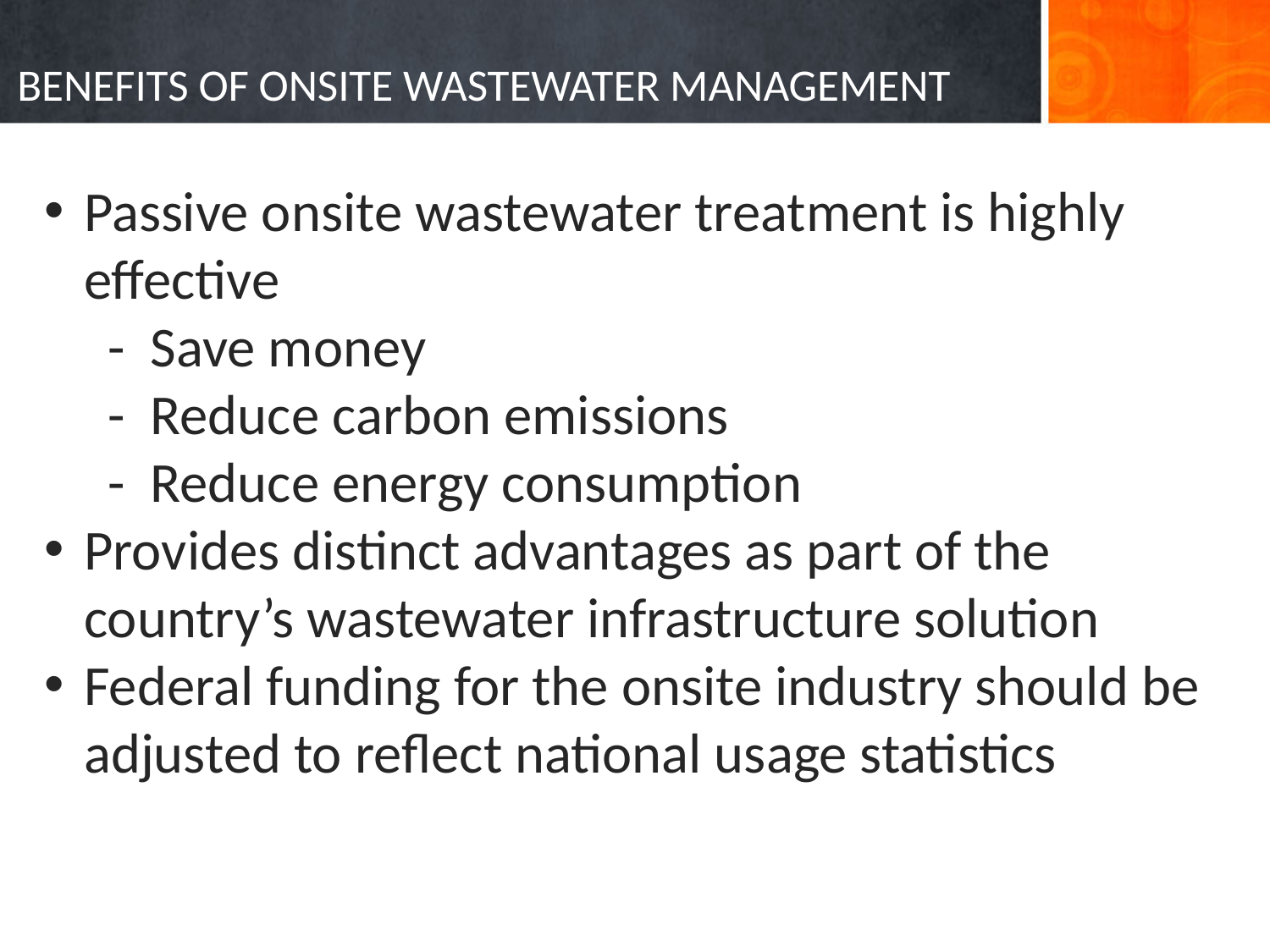

# Benefits of Onsite Wastewater Management
Passive onsite wastewater treatment is highly effective
-  Save money
-  Reduce carbon emissions
-  Reduce energy consumption
Provides distinct advantages as part of the country’s wastewater infrastructure solution
Federal funding for the onsite industry should be adjusted to reflect national usage statistics